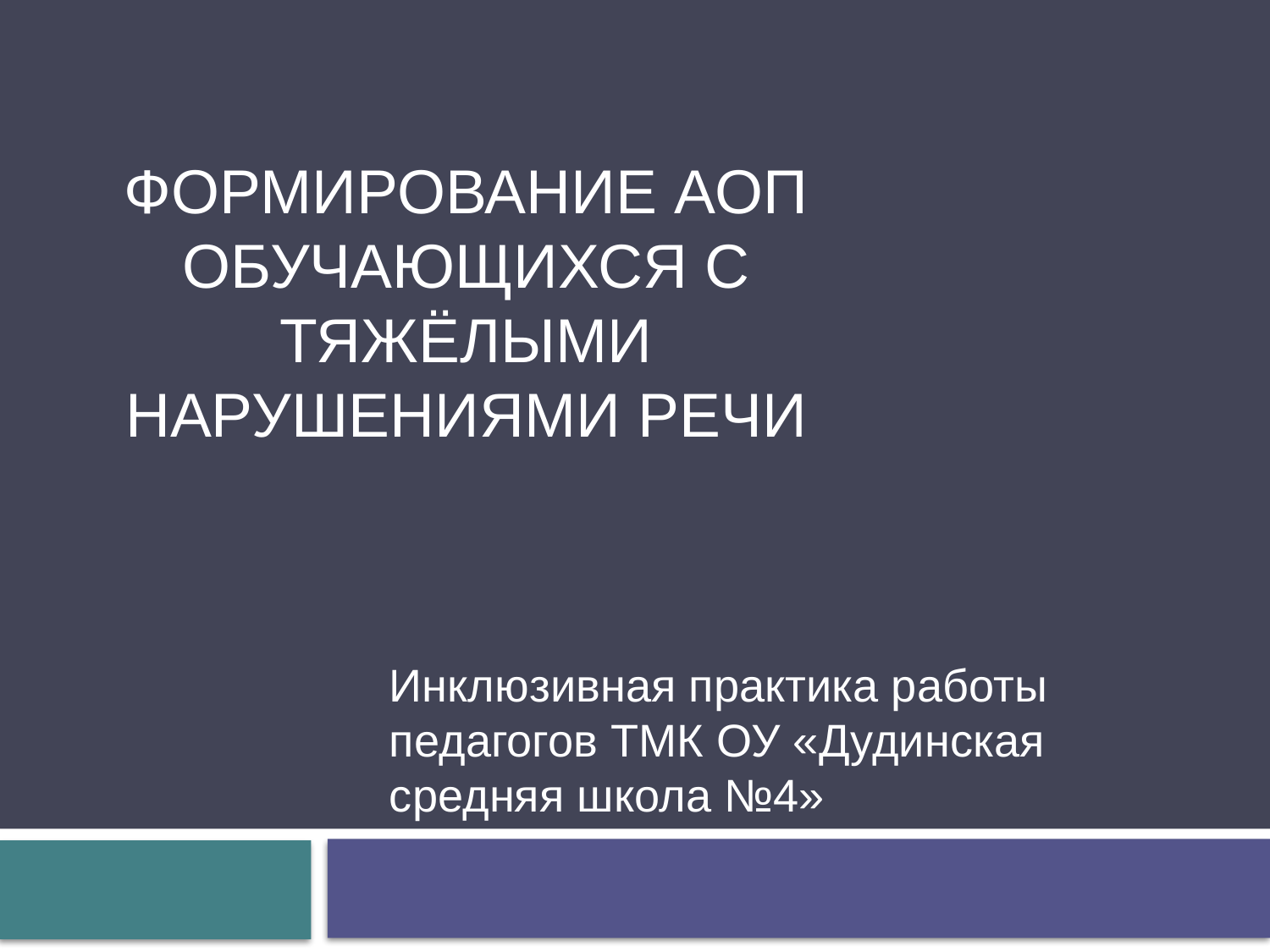

# Формирование АОП обучающихся с тяжёлыми нарушениями речи
Инклюзивная практика работы педагогов ТМК ОУ «Дудинская средняя школа №4»